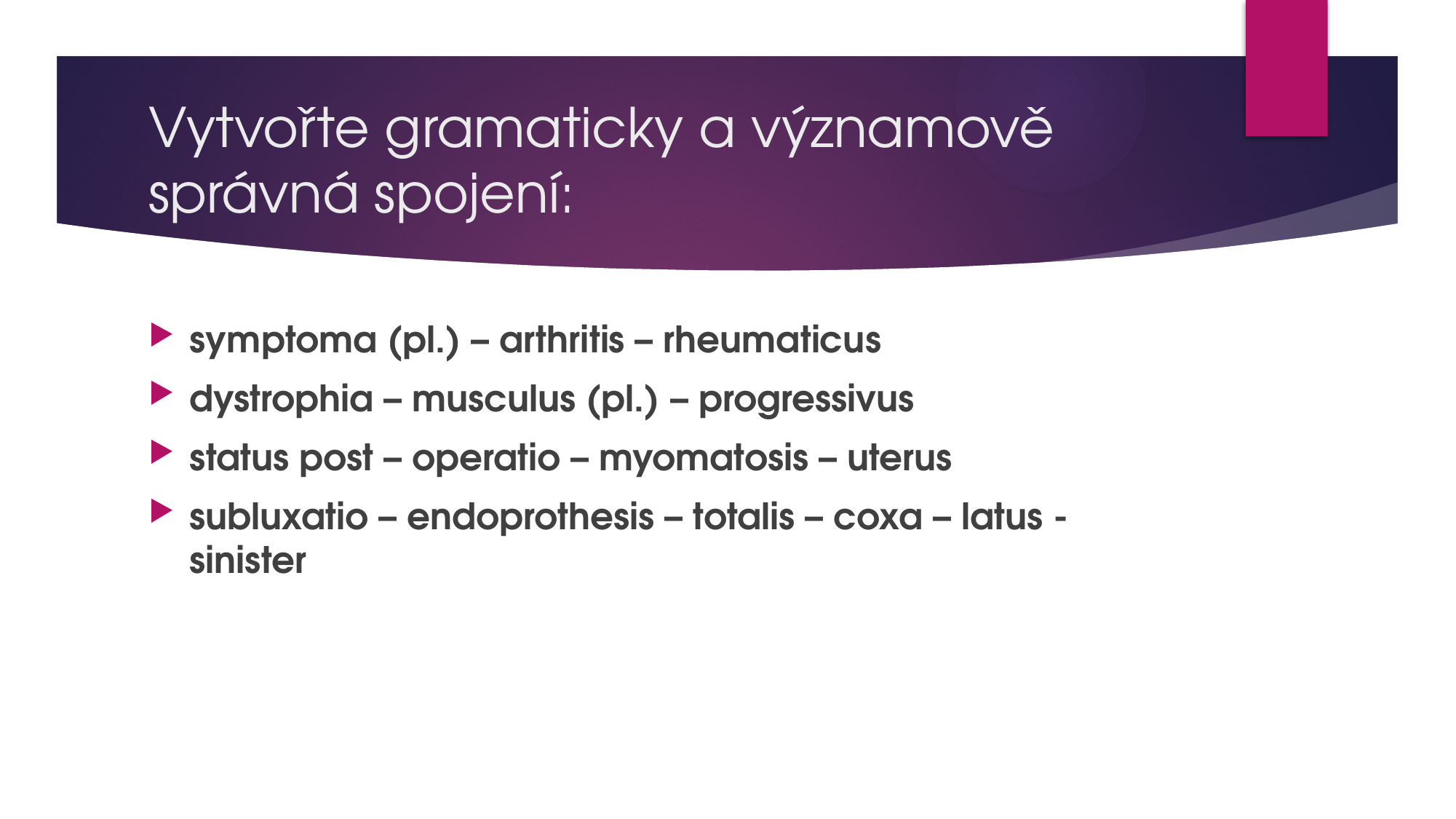

# Vytvořte gramaticky a významově správná spojení:
symptoma (pl.) – arthritis – rheumaticus
dystrophia – musculus (pl.) – progressivus
status post – operatio – myomatosis – uterus
subluxatio – endoprothesis – totalis – coxa – latus - sinister